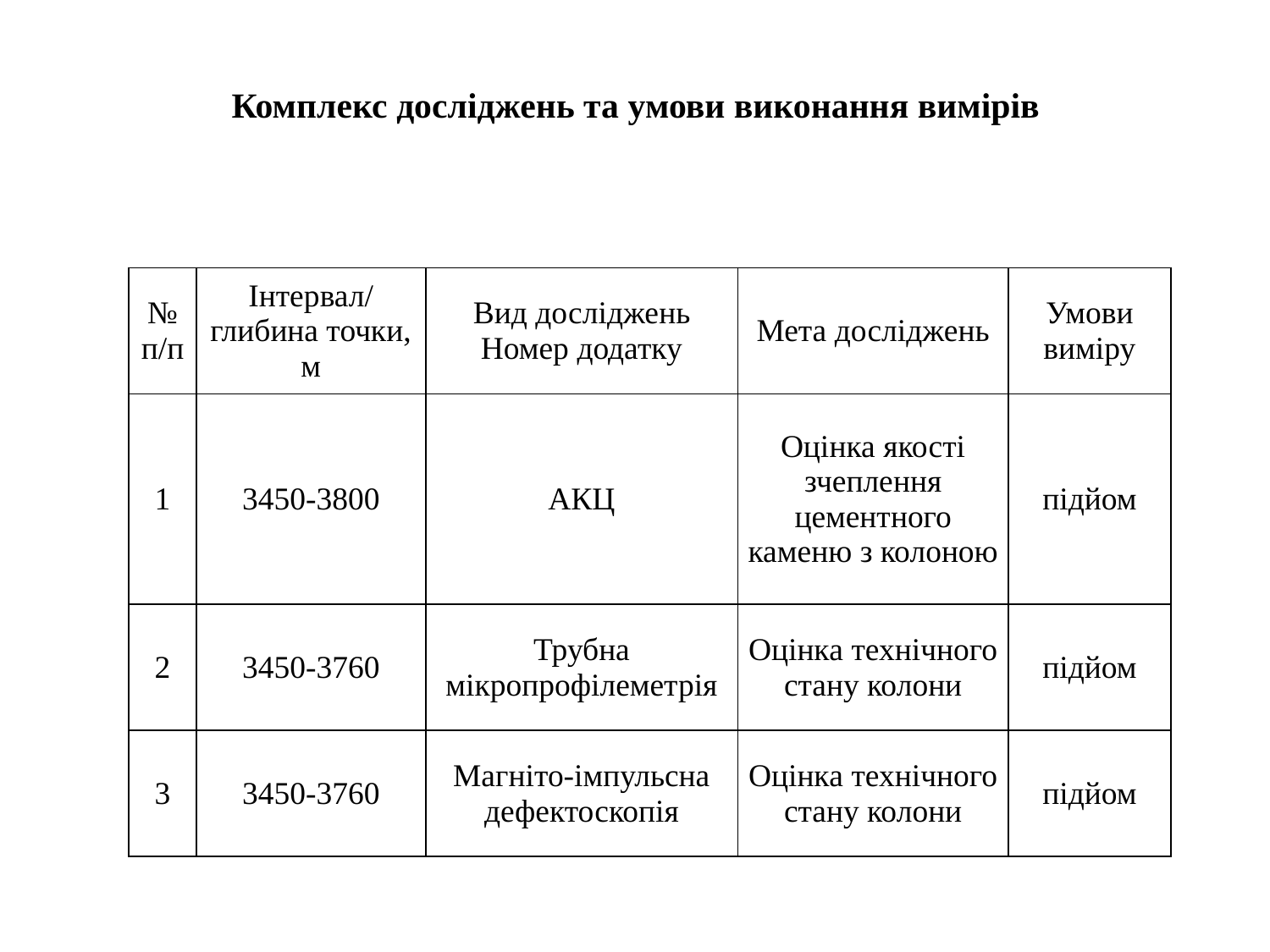

Комплекс досліджень та умови виконання вимірів
| № п/п | Інтервал/глибина точки, м | Вид досліджень Номер додатку | Мета досліджень | Умови виміру |
| --- | --- | --- | --- | --- |
| 1 | 3450-3800 | АКЦ | Оцінка якості зчеплення цементного каменю з колоною | підйом |
| 2 | 3450-3760 | Трубна мікропрофілеметрія | Оцінка технічного стану колони | підйом |
| 3 | 3450-3760 | Магніто-імпульсна дефектоскопія | Оцінка технічного стану колони | підйом |